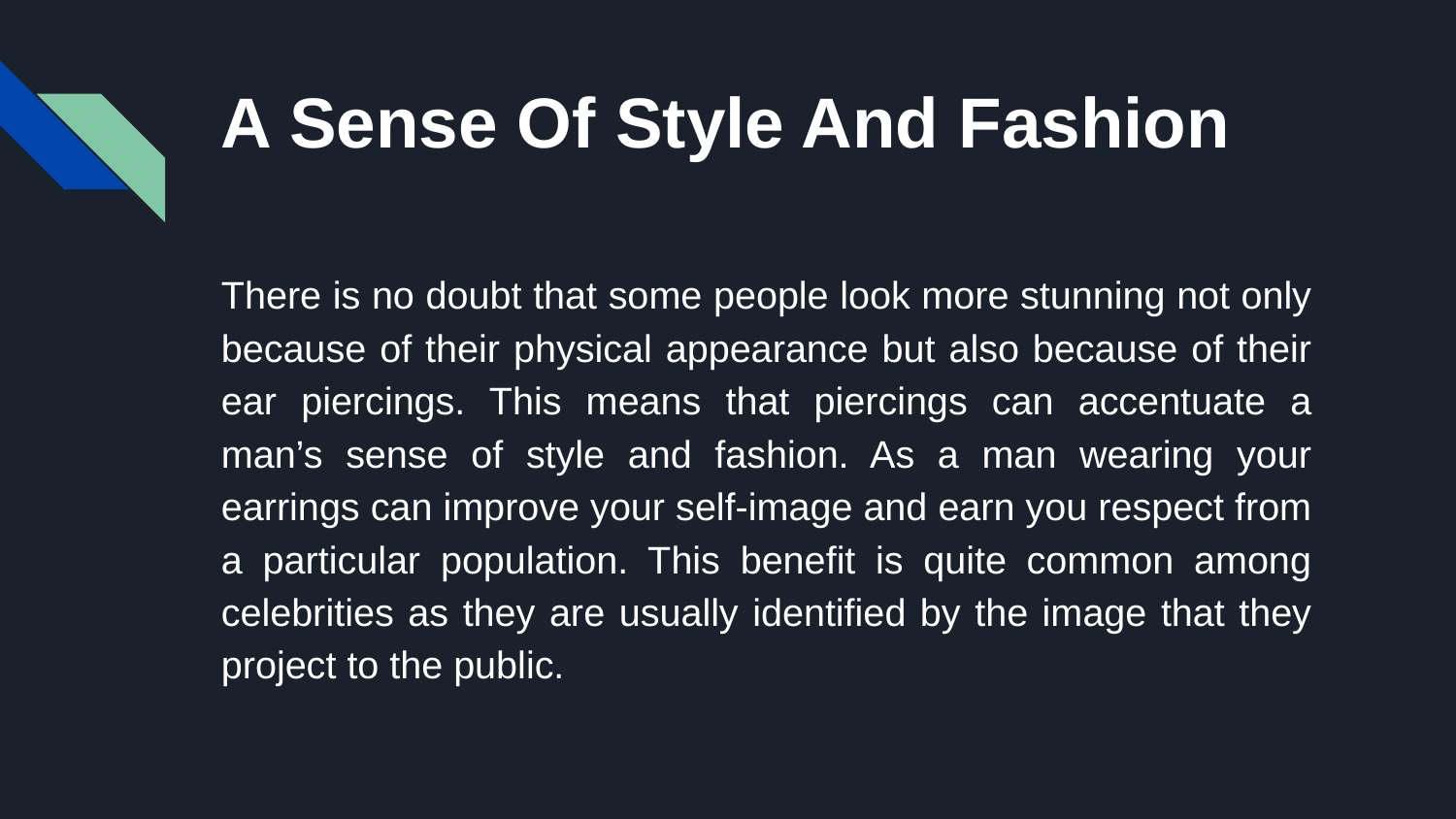

# A Sense Of Style And Fashion
There is no doubt that some people look more stunning not only because of their physical appearance but also because of their ear piercings. This means that piercings can accentuate a man’s sense of style and fashion. As a man wearing your earrings can improve your self-image and earn you respect from a particular population. This benefit is quite common among celebrities as they are usually identified by the image that they project to the public.